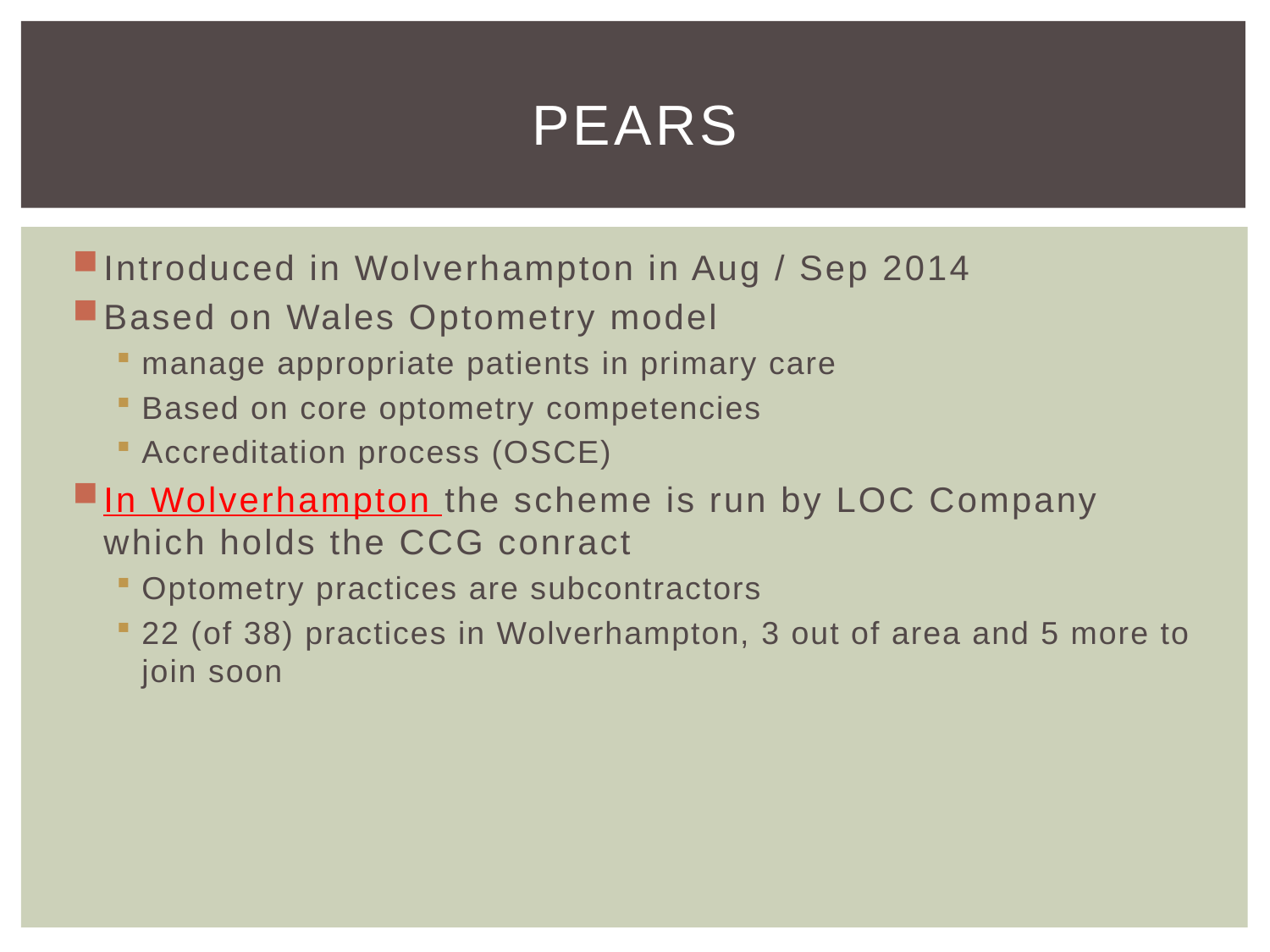

# PEARS
Introduced in Wolverhampton in Aug / Sep 2014
Based on Wales Optometry model
manage appropriate patients in primary care
Based on core optometry competencies
Accreditation process (OSCE)
In Wolverhampton the scheme is run by LOC Company which holds the CCG conract
Optometry practices are subcontractors
22 (of 38) practices in Wolverhampton, 3 out of area and 5 more to join soon